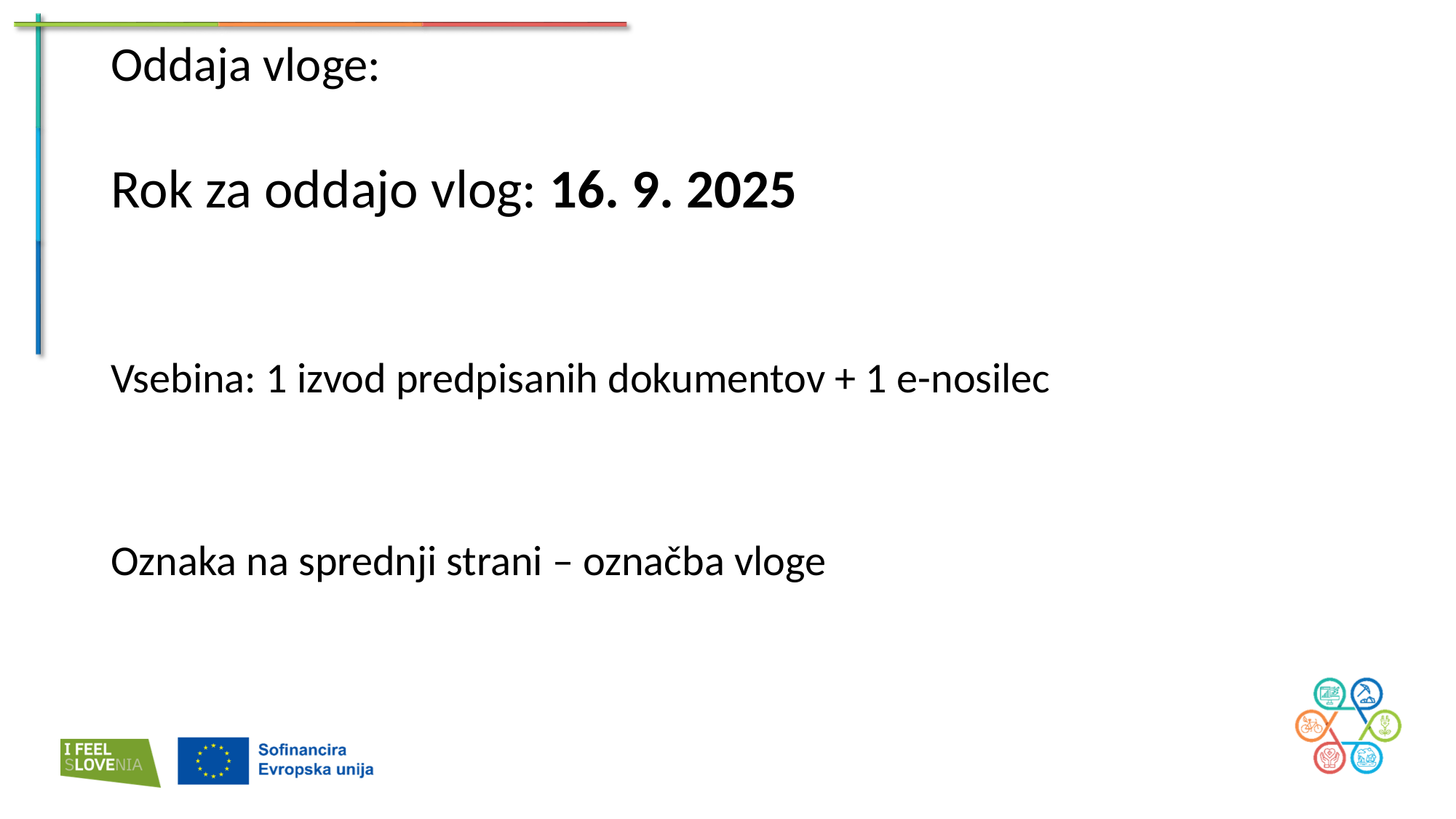

# Oddaja vloge:
Rok za oddajo vlog: 16. 9. 2025

Vsebina: 1 izvod predpisanih dokumentov + 1 e-nosilec

Oznaka na sprednji strani – označba vloge